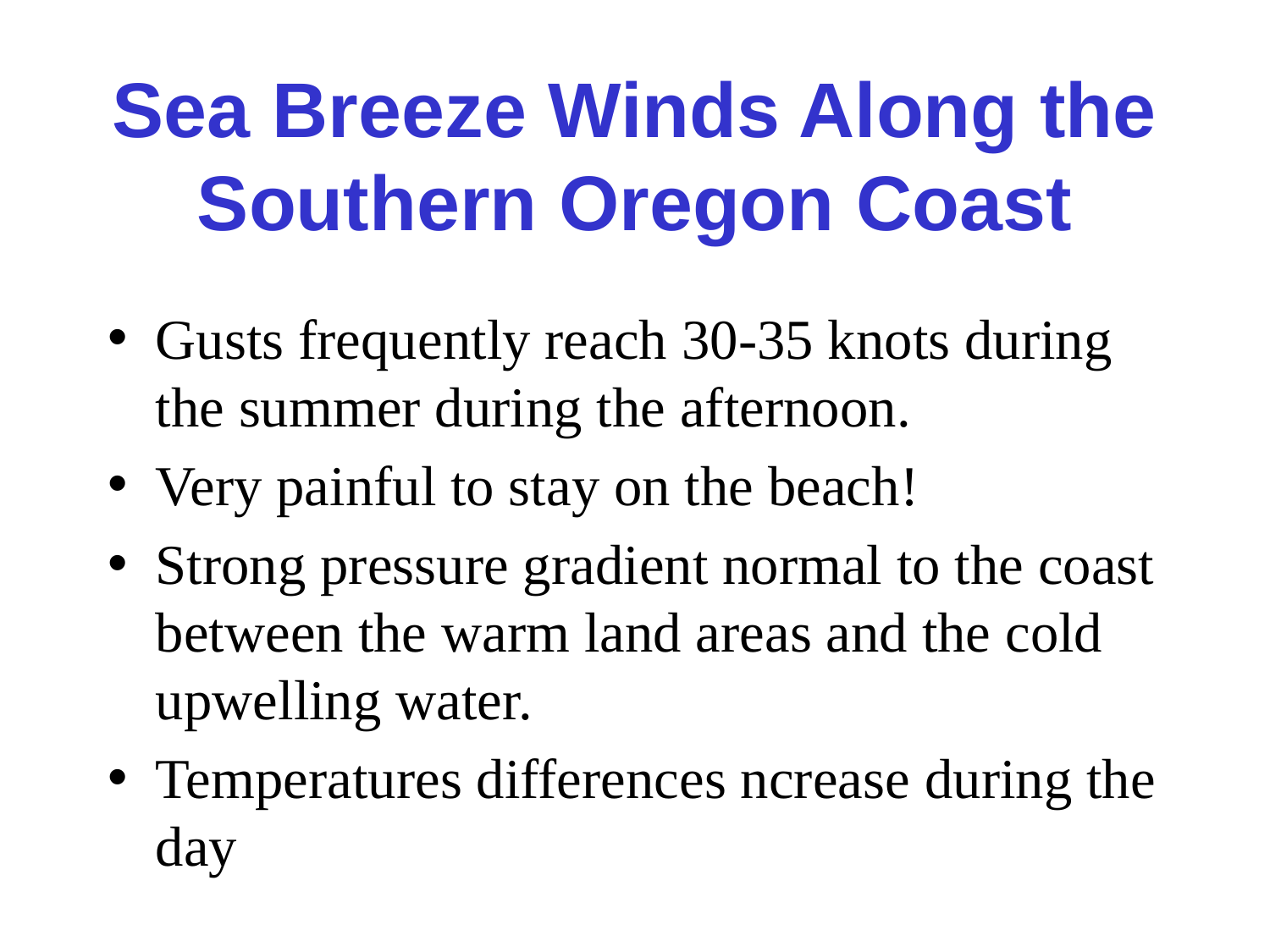

# Sea Breeze Winds Along the Southern Oregon Coast
Gusts frequently reach 30-35 knots during the summer during the afternoon.
Very painful to stay on the beach!
Strong pressure gradient normal to the coast between the warm land areas and the cold upwelling water.
Temperatures differences ncrease during the day